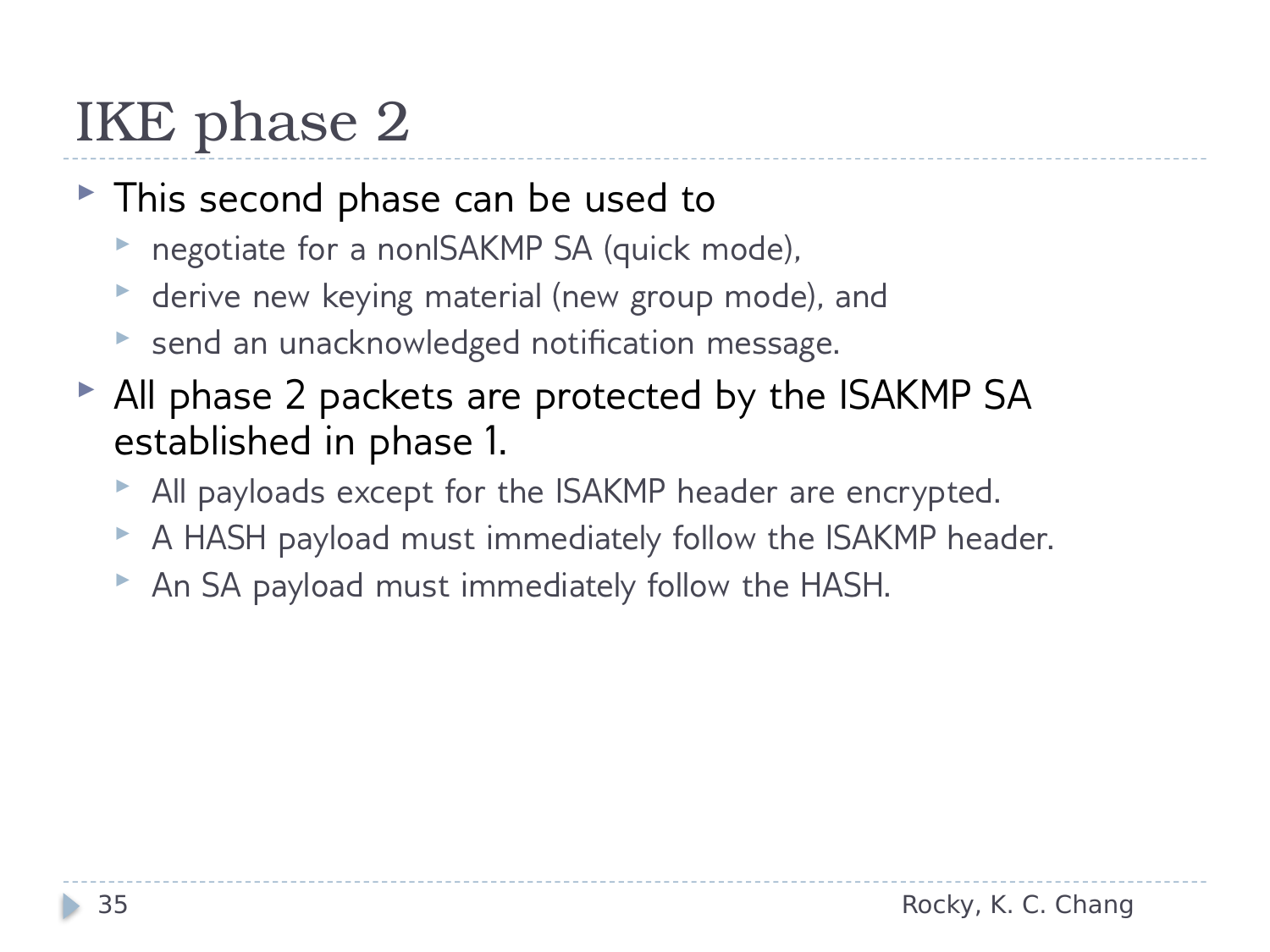

# IKE phase 2
This second phase can be used to
negotiate for a nonISAKMP SA (quick mode),
derive new keying material (new group mode), and
send an unacknowledged notification message.
All phase 2 packets are protected by the ISAKMP SA established in phase 1.
All payloads except for the ISAKMP header are encrypted.
A HASH payload must immediately follow the ISAKMP header.
An SA payload must immediately follow the HASH.
35
Rocky, K. C. Chang